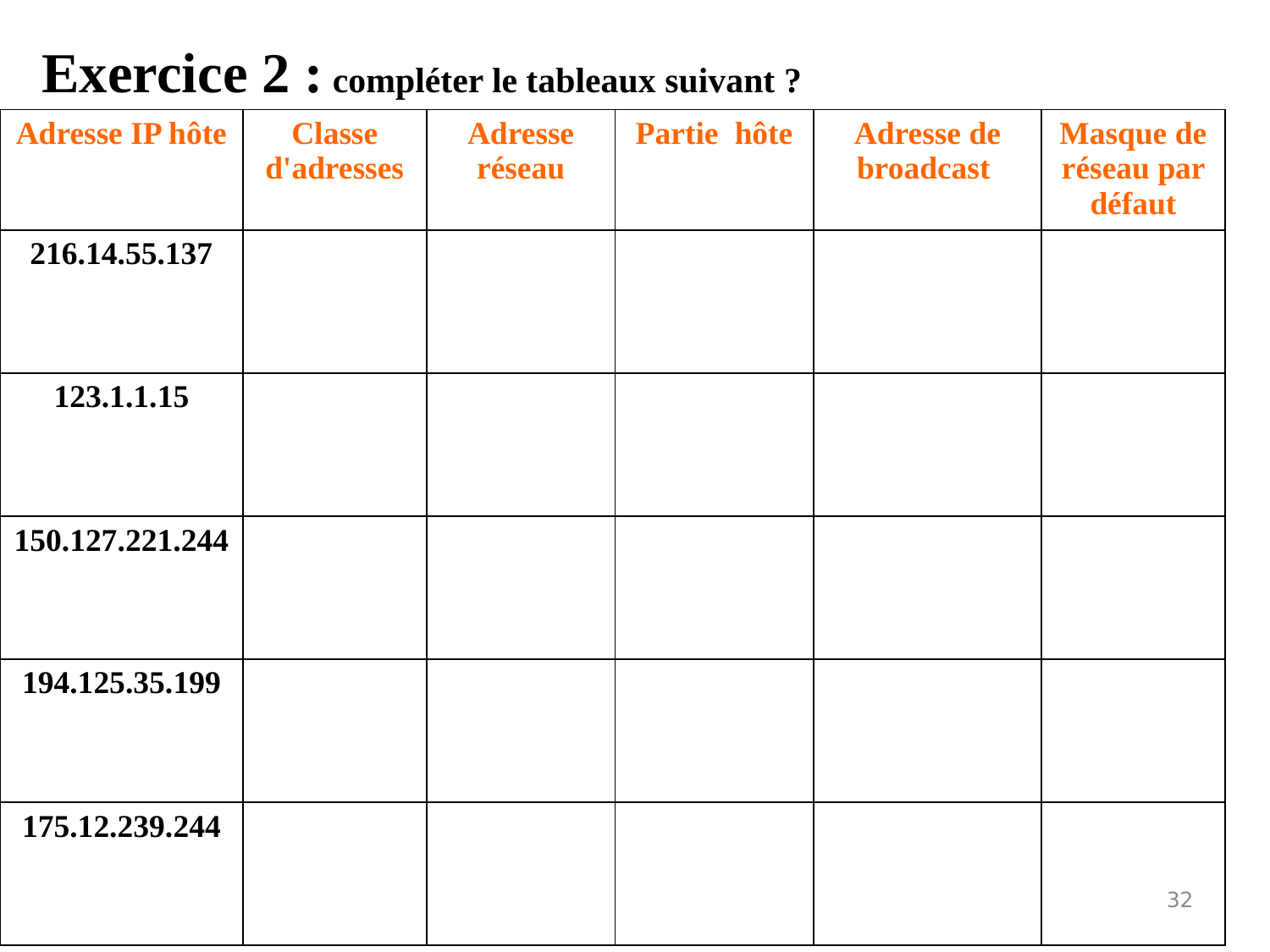

Exercice 2 : compléter le tableaux suivant ?
| Adresse IP hôte | Classe d'adresses | Adresse réseau | Partie hôte | Adresse de broadcast | Masque de réseau par défaut |
| --- | --- | --- | --- | --- | --- |
| 216.14.55.137 |  |  |  |  |  |
| 123.1.1.15 |  |  |  |  |  |
| 150.127.221.244 |  |  |  |  |  |
| 194.125.35.199 |  |  |  |  |  |
| 175.12.239.244 |  |  |  |  |  |
32